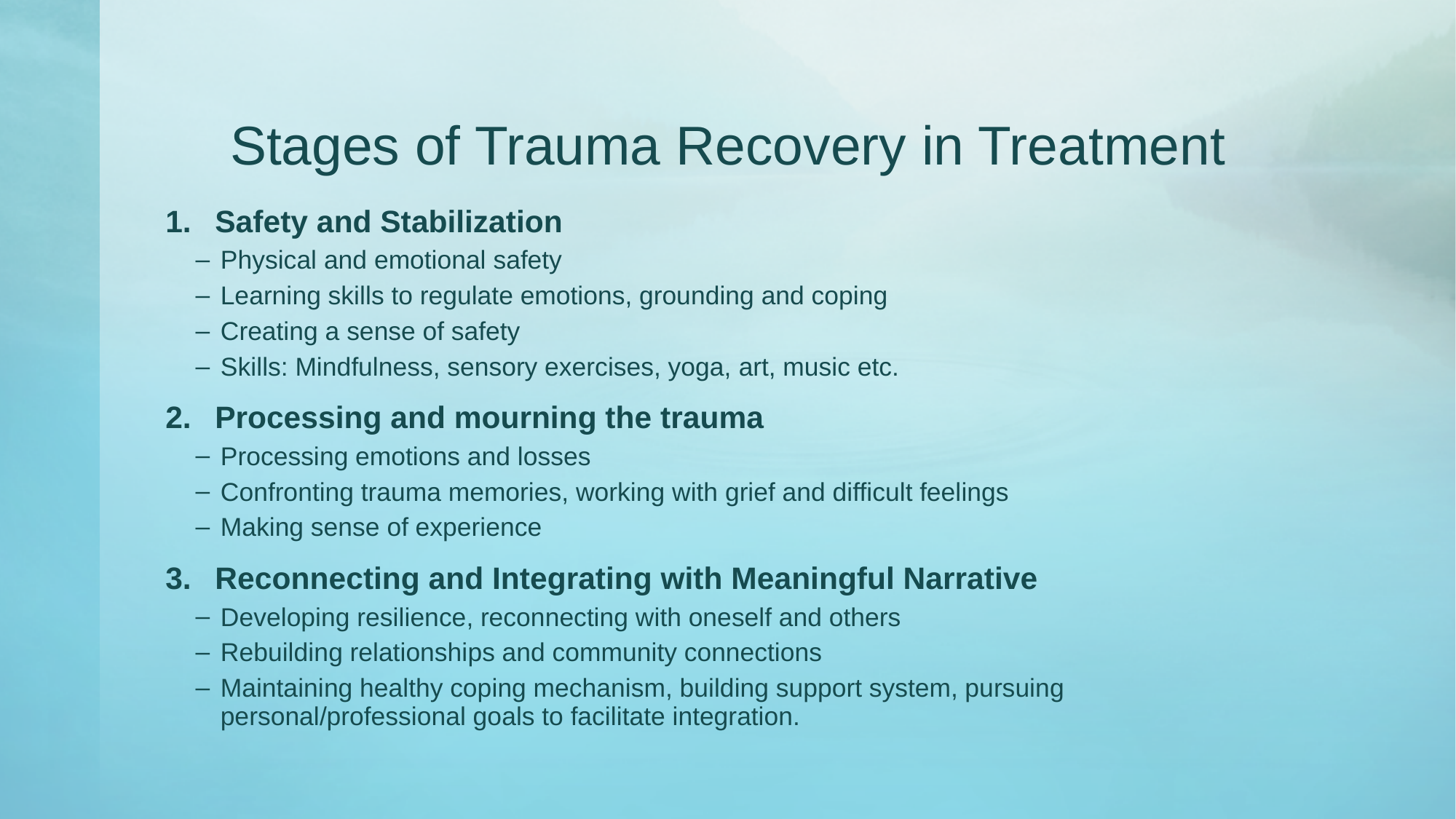

# Stages of Trauma Recovery in Treatment
Safety and Stabilization
Physical and emotional safety
Learning skills to regulate emotions, grounding and coping
Creating a sense of safety
Skills: Mindfulness, sensory exercises, yoga, art, music etc.
Processing and mourning the trauma
Processing emotions and losses
Confronting trauma memories, working with grief and difficult feelings
Making sense of experience
Reconnecting and Integrating with Meaningful Narrative
Developing resilience, reconnecting with oneself and others
Rebuilding relationships and community connections
Maintaining healthy coping mechanism, building support system, pursuing personal/professional goals to facilitate integration.